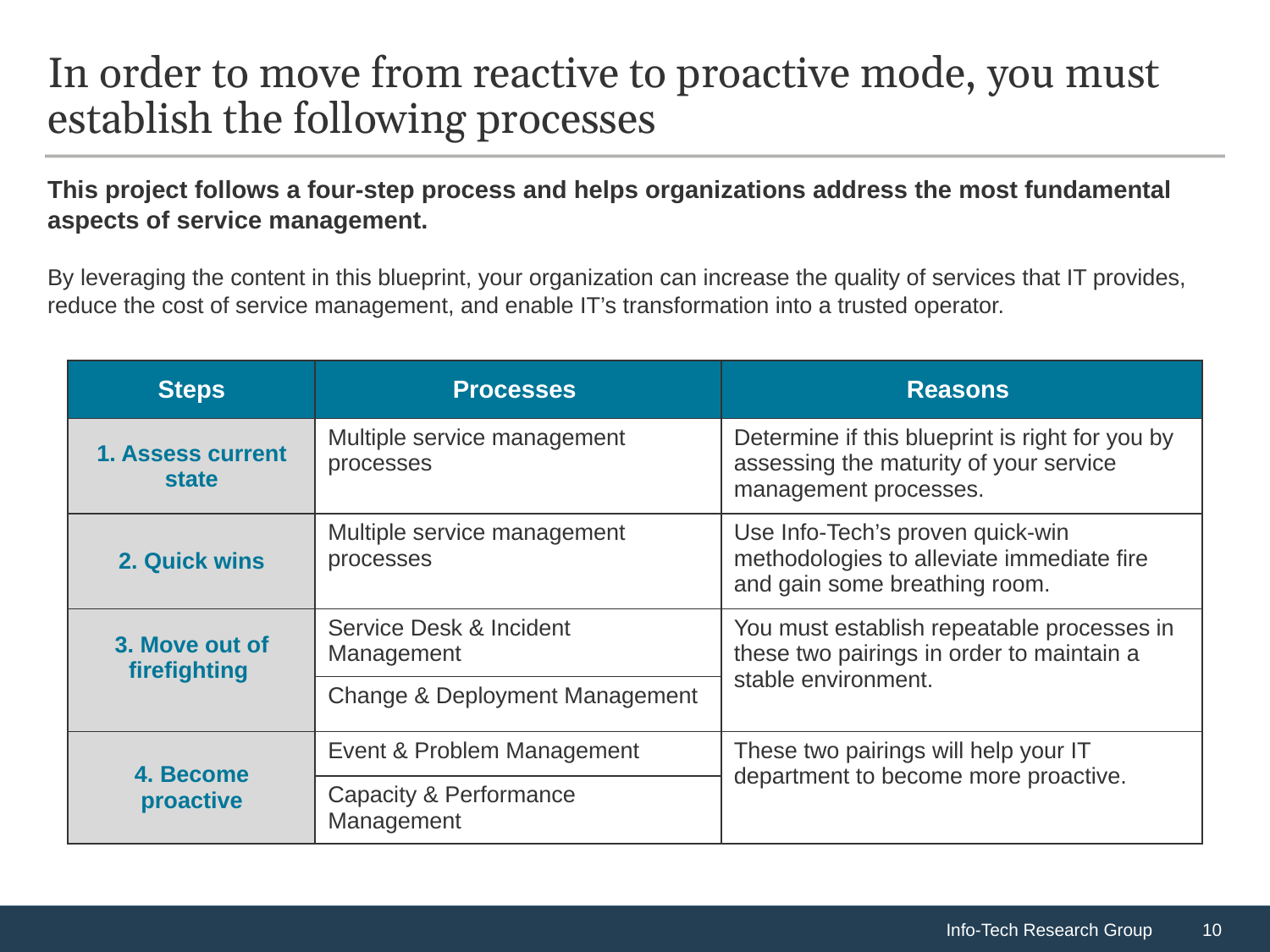

# In order to move from reactive to proactive mode, you must establish the following processes
This project follows a four-step process and helps organizations address the most fundamental aspects of service management.

By leveraging the content in this blueprint, your organization can increase the quality of services that IT provides, reduce the cost of service management, and enable IT’s transformation into a trusted operator.

| Steps | Processes | Reasons |
| --- | --- | --- |
| 1. Assess current state | Multiple service management processes | Determine if this blueprint is right for you by assessing the maturity of your service management processes. |
| 2. Quick wins | Multiple service management processes | Use Info-Tech’s proven quick-win methodologies to alleviate immediate fire and gain some breathing room. |
| 3. Move out of firefighting | Service Desk & Incident Management | You must establish repeatable processes in these two pairings in order to maintain a stable environment. |
|  | Change & Deployment Management |  |
| 4. Become proactive | Event & Problem Management | These two pairings will help your IT department to become more proactive. |
|  | Capacity & Performance Management |  |